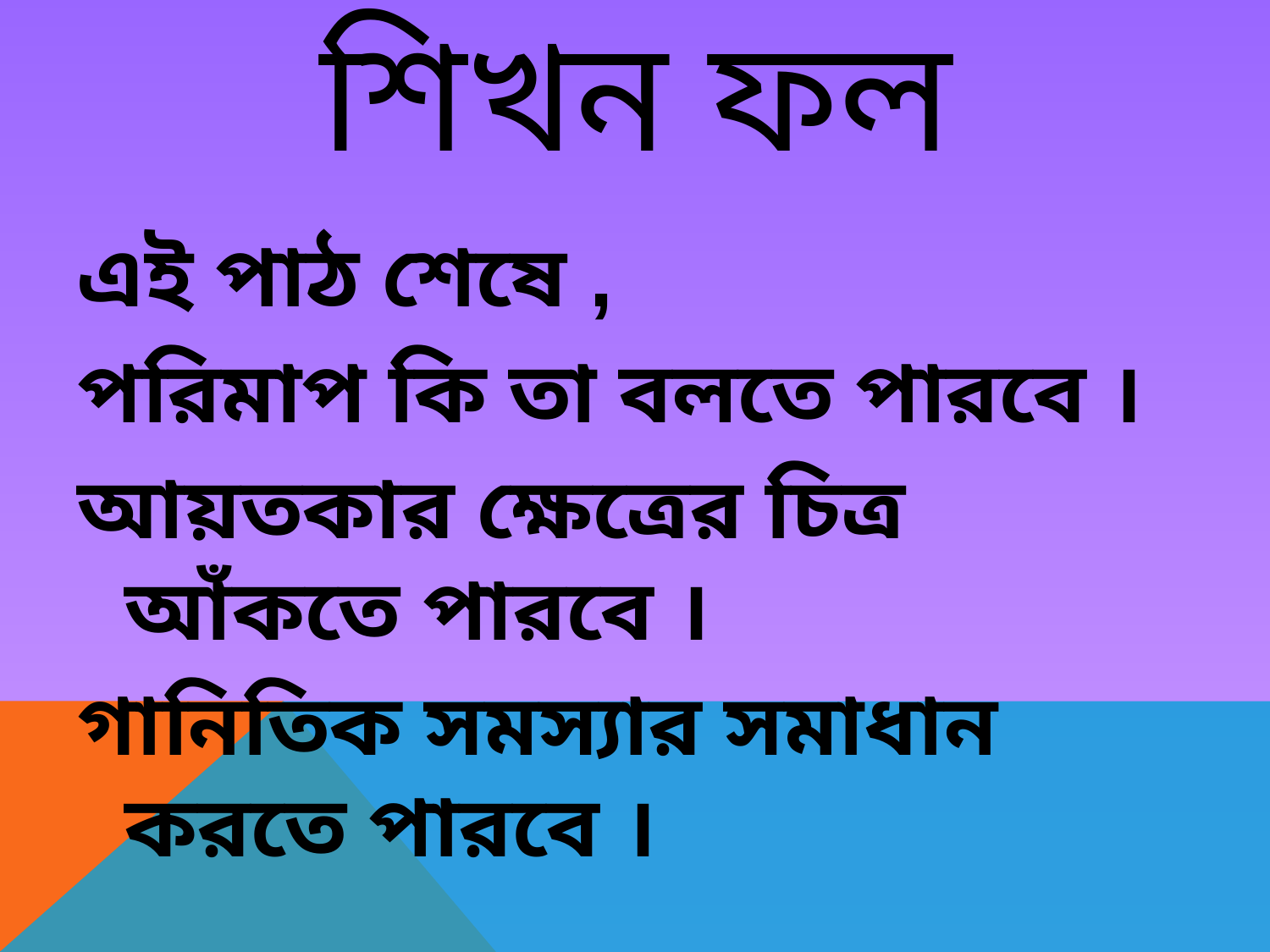

# শিখন ফল
এই পাঠ শেষে ,
পরিমাপ কি তা বলতে পারবে ।
আয়তকার ক্ষেত্রের চিত্র আঁকতে পারবে ।
গানিতিক সমস্যার সমাধান করতে পারবে ।